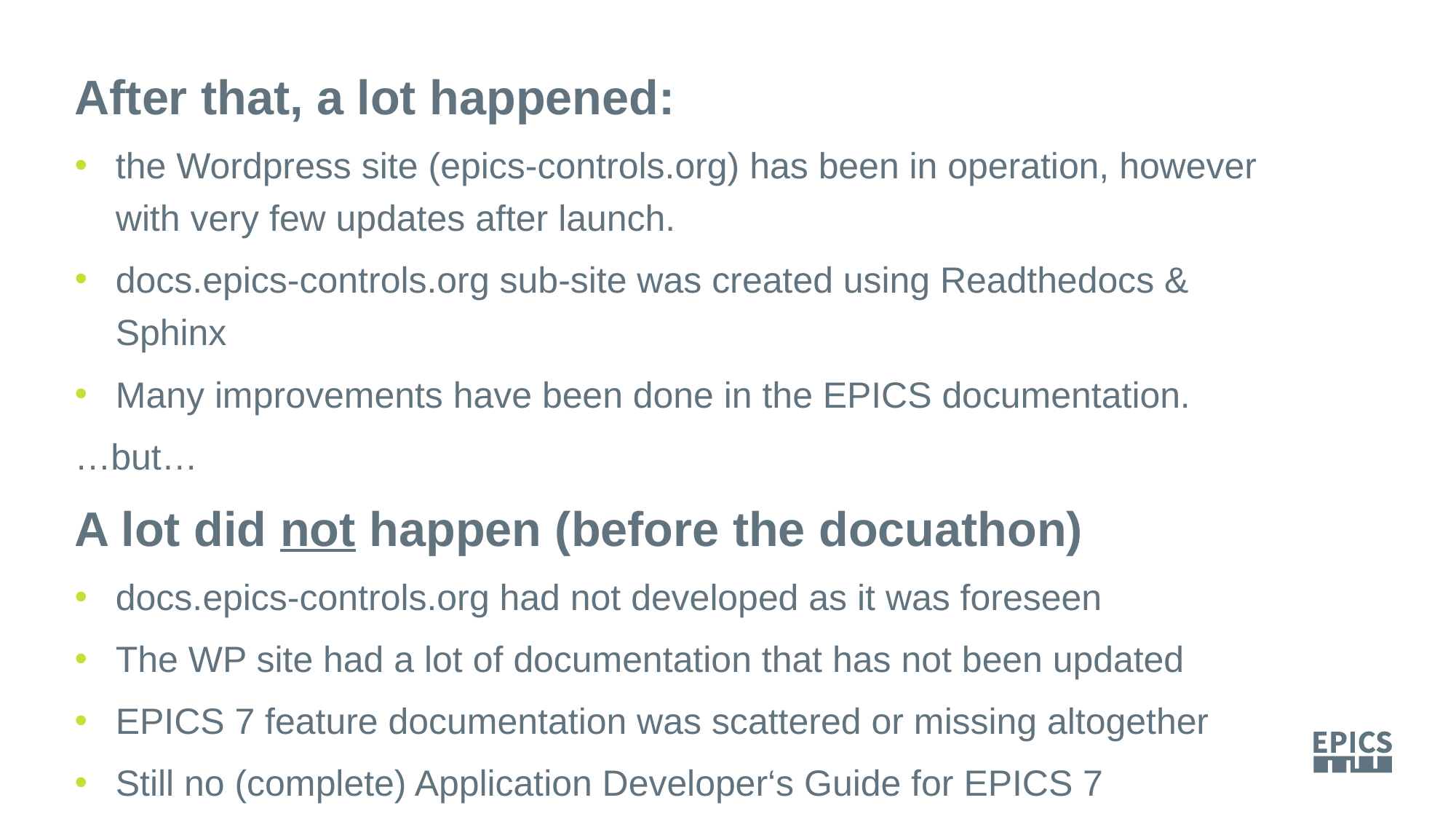

After that, a lot happened:
the Wordpress site (epics-controls.org) has been in operation, however with very few updates after launch.
docs.epics-controls.org sub-site was created using Readthedocs & Sphinx
Many improvements have been done in the EPICS documentation.
…but…
A lot did not happen (before the docuathon)
docs.epics-controls.org had not developed as it was foreseen
The WP site had a lot of documentation that has not been updated
EPICS 7 feature documentation was scattered or missing altogether
Still no (complete) Application Developer‘s Guide for EPICS 7
Number of contributors was low